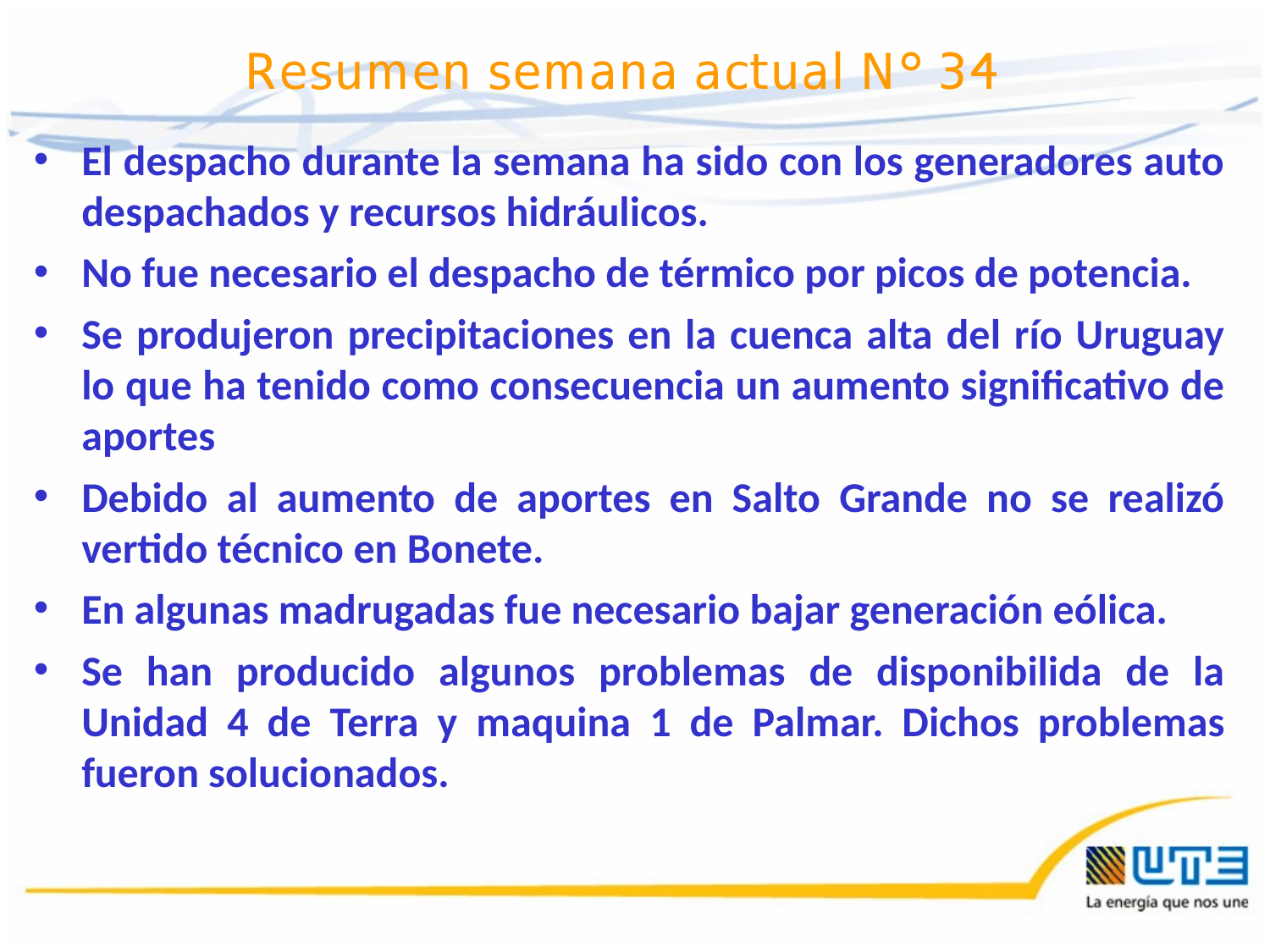

# Resumen semana actual N° 34
El despacho durante la semana ha sido con los generadores auto despachados y recursos hidráulicos.
No fue necesario el despacho de térmico por picos de potencia.
Se produjeron precipitaciones en la cuenca alta del río Uruguay lo que ha tenido como consecuencia un aumento significativo de aportes
Debido al aumento de aportes en Salto Grande no se realizó vertido técnico en Bonete.
En algunas madrugadas fue necesario bajar generación eólica.
Se han producido algunos problemas de disponibilida de la Unidad 4 de Terra y maquina 1 de Palmar. Dichos problemas fueron solucionados.